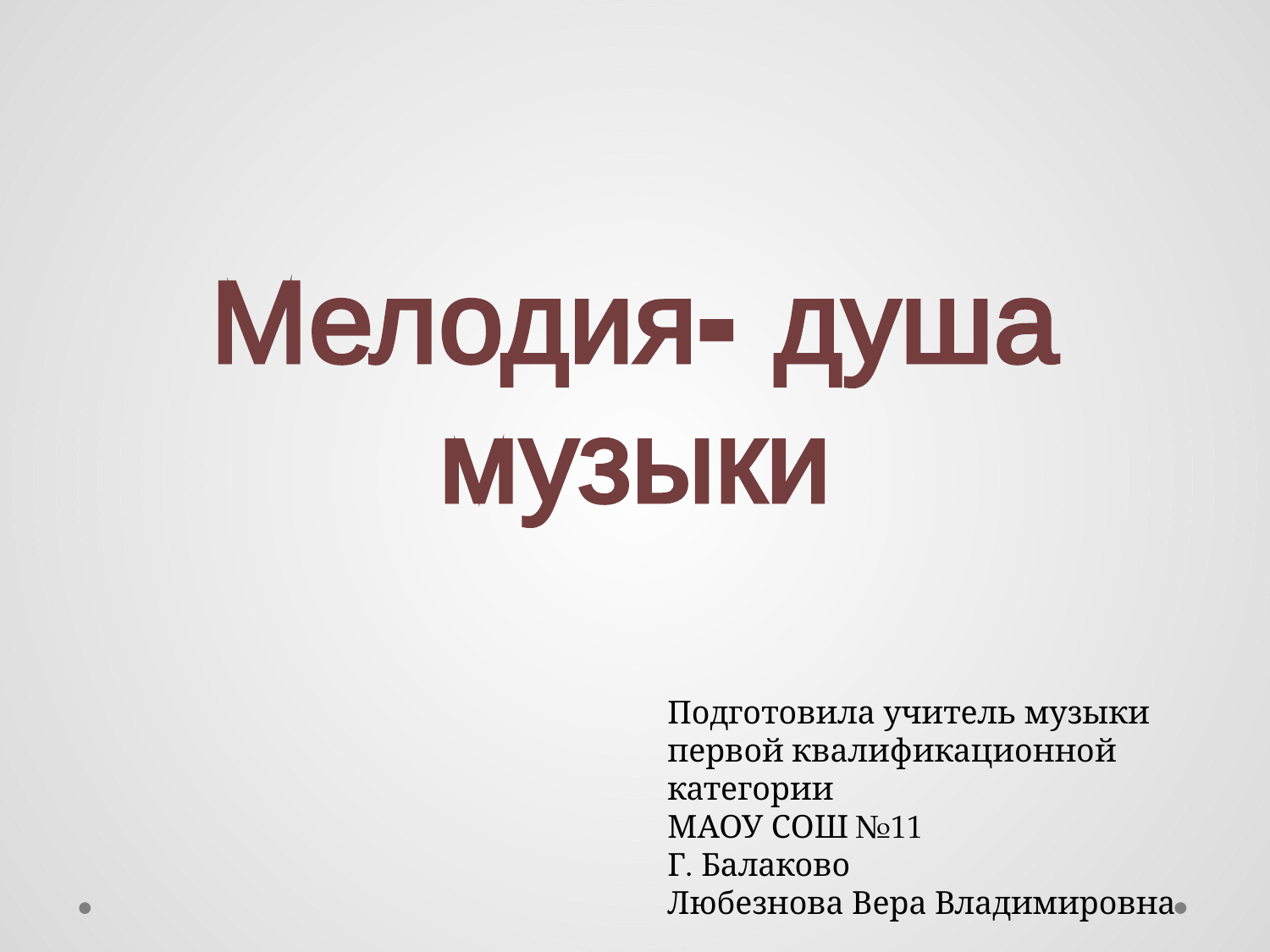

Мелодия- душа музыки
Подготовила учитель музыки
первой квалификационной  категории
МАОУ СОШ №11
Г. Балаково
Любезнова Вера Владимировна